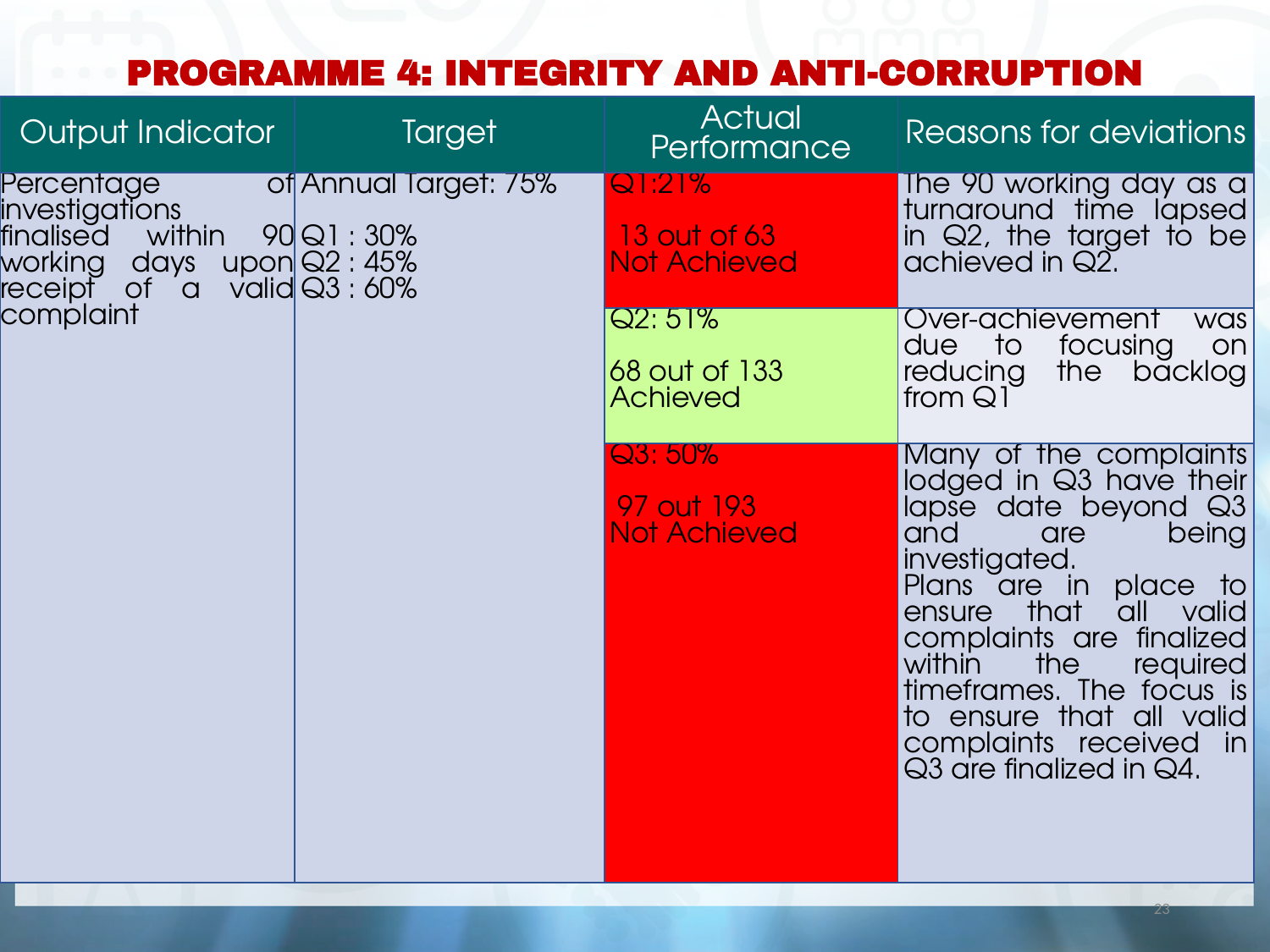

# PROGRAMME 4: INTEGRITY AND ANTI-CORRUPTION
| Output Indicator | Target | Actual Performance | Reasons for deviations |
| --- | --- | --- | --- |
| Percentage of investigations finalised within 90 working days upon receipt of a valid complaint | Annual Target: 75% Q1 : 30% Q2 : 45% Q3 : 60% | Q1:21% 13 out of 63 Not Achieved | The 90 working day as a turnaround time lapsed in Q2, the target to be achieved in Q2. |
|  |  | Q2: 51% 68 out of 133 Achieved | Over-achievement was due to focusing on reducing the backlog from Q1 |
|  |  | Q3: 50% 97 out 193 Not Achieved | Many of the complaints lodged in Q3 have their lapse date beyond Q3 and are being investigated. Plans are in place to ensure that all valid complaints are finalized within the required timeframes. The focus is to ensure that all valid complaints received in Q3 are finalized in Q4. |
23